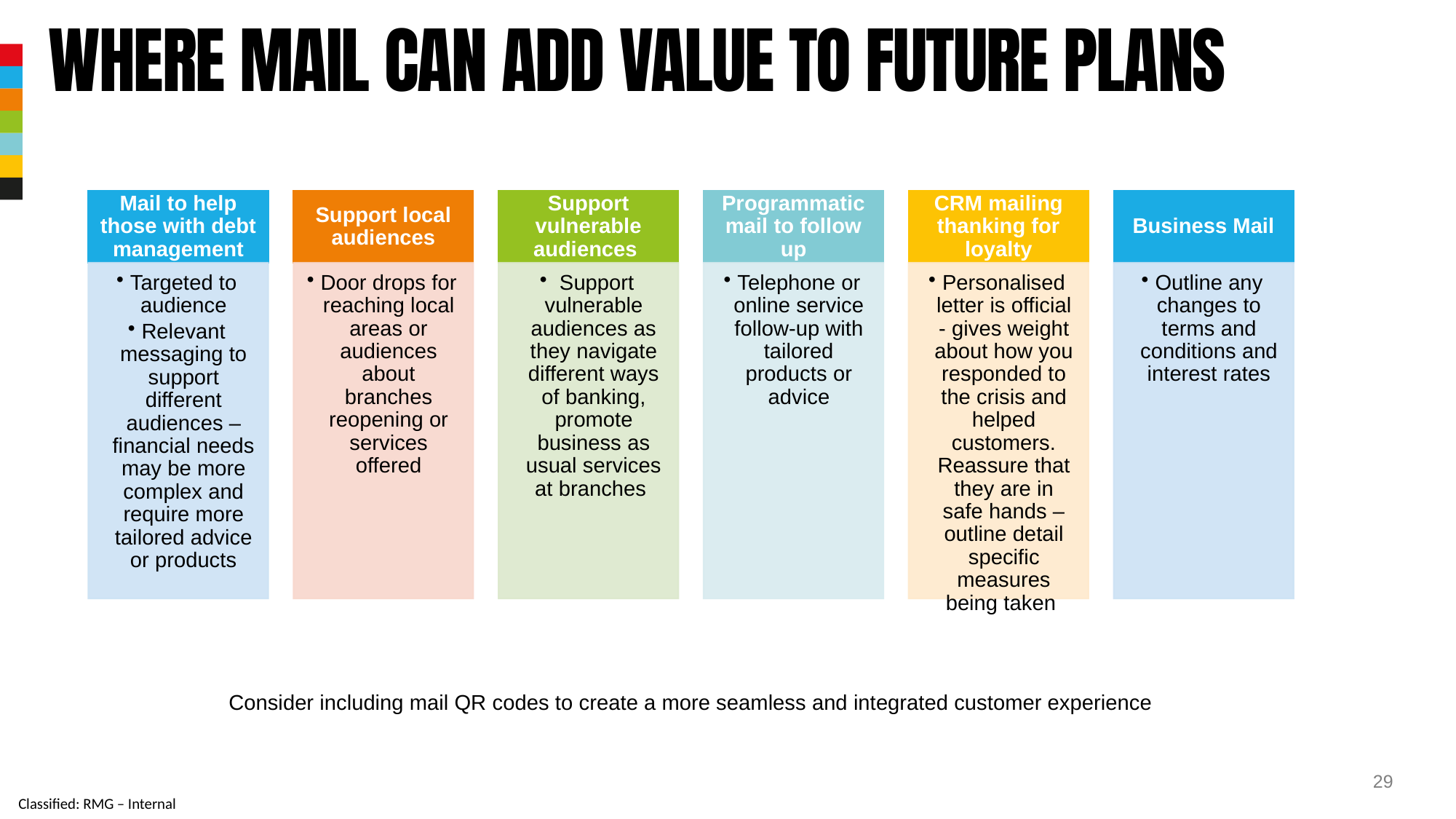

# Where Mail can add value to future plans
Mail to help those with debt management
Targeted to audience
Relevant messaging to support different audiences –financial needs may be more complex and require more tailored advice or products
Support local audiences
Door drops for reaching local areas or audiences about branches reopening or services offered
Support vulnerable audiences
 Support vulnerable audiences as they navigate different ways of banking, promote business as usual services at branches
Programmatic mail to follow up
Telephone or online service follow-up with tailored products or advice
CRM mailing thanking for loyalty
Personalised letter is official - gives weight about how you responded to the crisis and helped customers. Reassure that they are in safe hands – outline detail specific measures being taken
Business Mail
Outline any changes to terms and conditions and interest rates
Consider including mail QR codes to create a more seamless and integrated customer experience
29